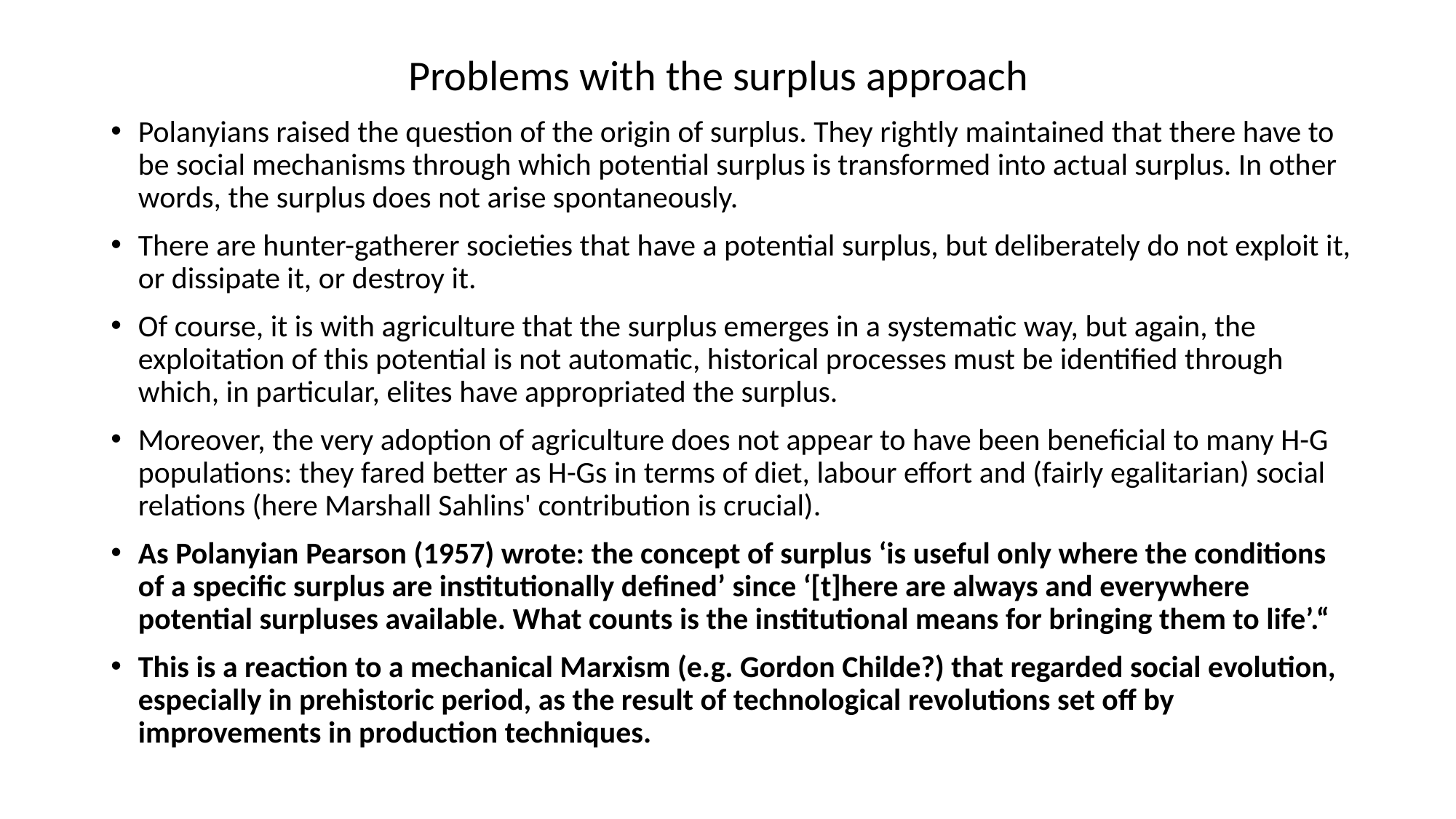

# Problems with the surplus approach
Polanyians raised the question of the origin of surplus. They rightly maintained that there have to be social mechanisms through which potential surplus is transformed into actual surplus. In other words, the surplus does not arise spontaneously.
There are hunter-gatherer societies that have a potential surplus, but deliberately do not exploit it, or dissipate it, or destroy it.
Of course, it is with agriculture that the surplus emerges in a systematic way, but again, the exploitation of this potential is not automatic, historical processes must be identified through which, in particular, elites have appropriated the surplus.
Moreover, the very adoption of agriculture does not appear to have been beneficial to many H-G populations: they fared better as H-Gs in terms of diet, labour effort and (fairly egalitarian) social relations (here Marshall Sahlins' contribution is crucial).
As Polanyian Pearson (1957) wrote: the concept of surplus ‘is useful only where the conditions of a specific surplus are institutionally defined’ since ‘[t]here are always and everywhere potential surpluses available. What counts is the institutional means for bringing them to life’.“
This is a reaction to a mechanical Marxism (e.g. Gordon Childe?) that regarded social evolution, especially in prehistoric period, as the result of technological revolutions set off by improvements in production techniques.